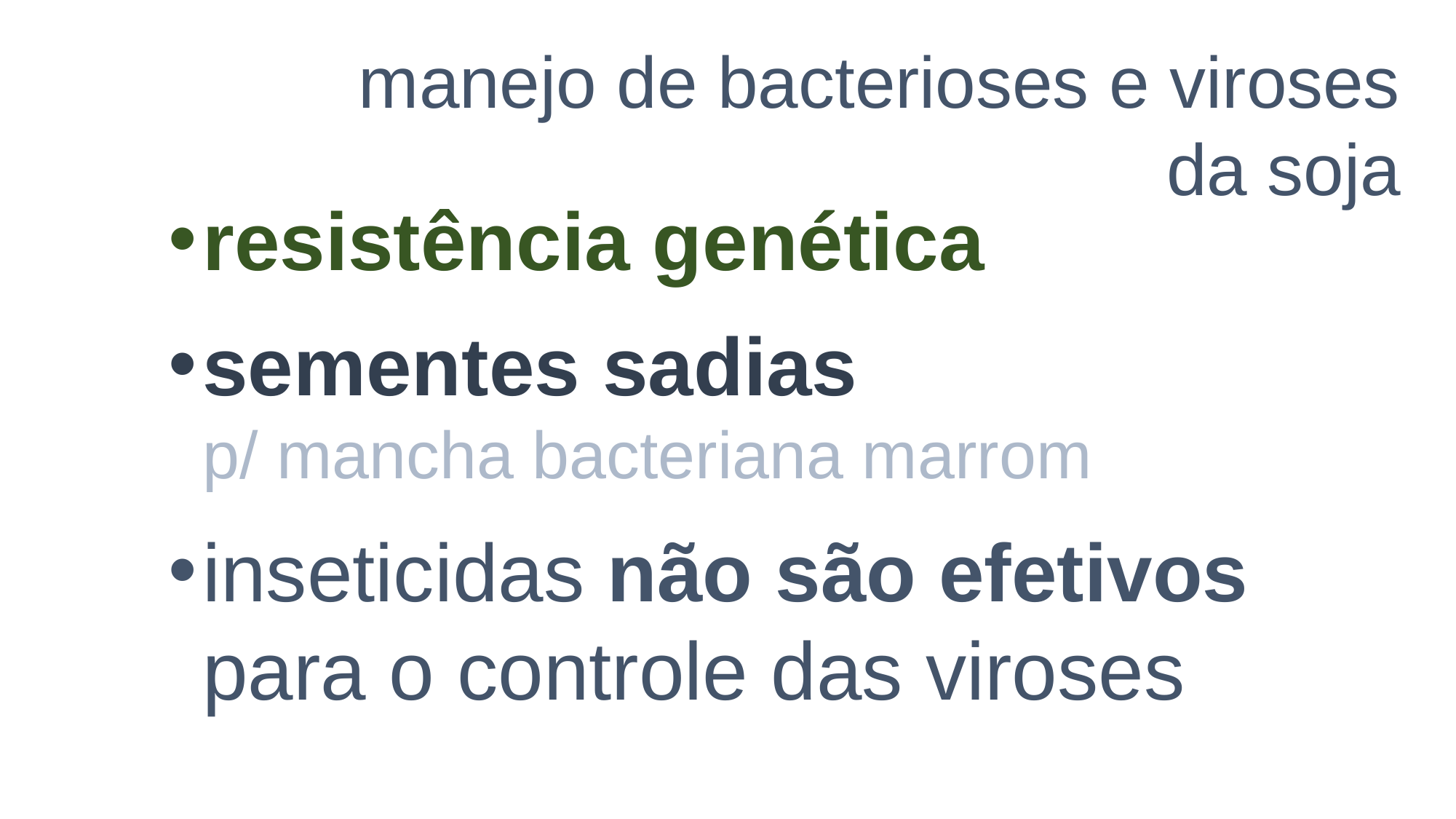

manejo de bacterioses e viroses da soja
resistência genética
sementes sadias                      p/ mancha bacteriana marrom
inseticidas não são efetivos para o controle das viroses